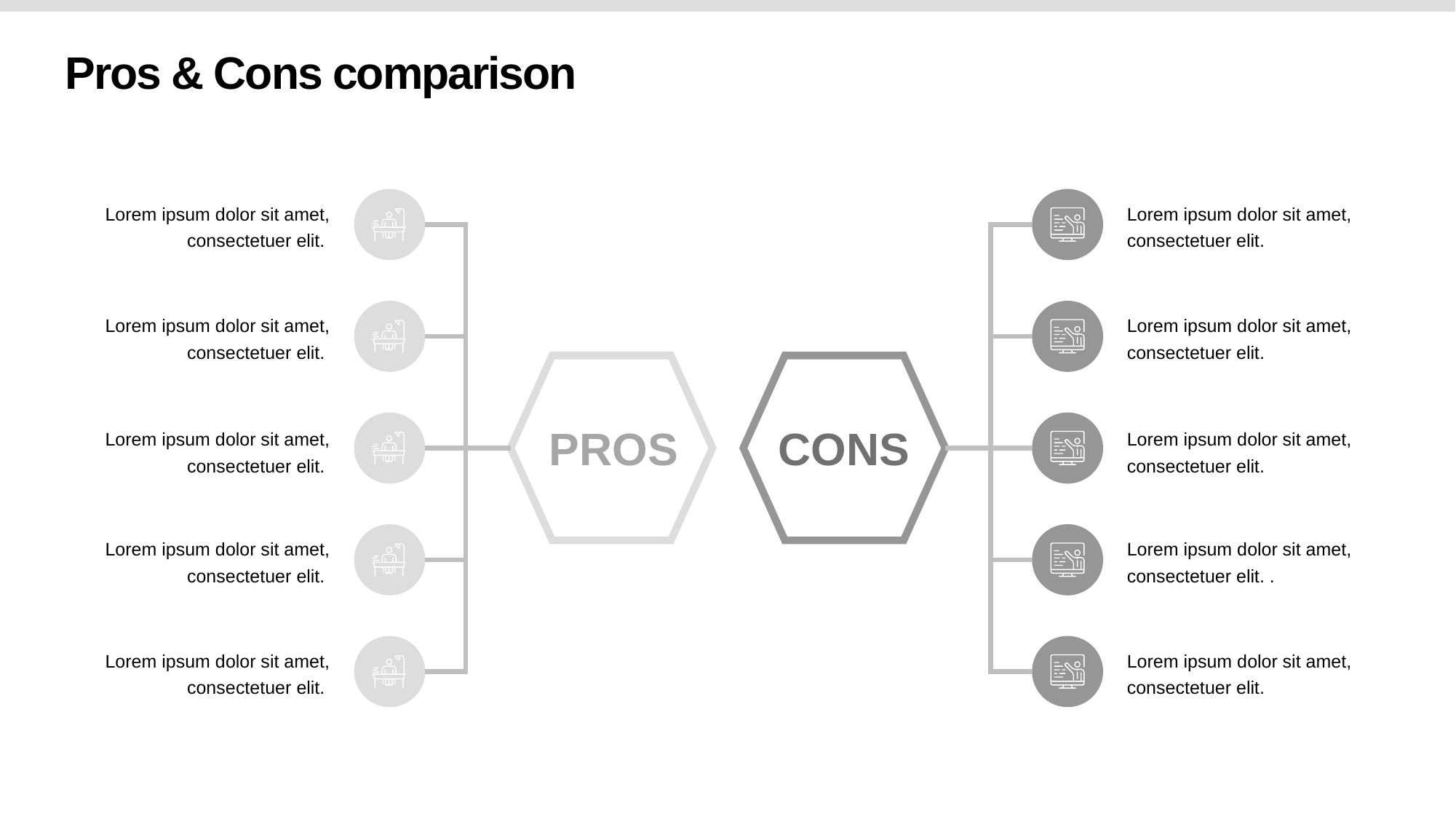

Pros & Cons comparison

Lorem ipsum dolor sit amet, consectetuer elit.
Lorem ipsum dolor sit amet, consectetuer elit.

Lorem ipsum dolor sit amet, consectetuer elit.
Lorem ipsum dolor sit amet, consectetuer elit.

PROS
CONS
Lorem ipsum dolor sit amet, consectetuer elit.
Lorem ipsum dolor sit amet, consectetuer elit.

Lorem ipsum dolor sit amet, consectetuer elit.
Lorem ipsum dolor sit amet, consectetuer elit. .

Lorem ipsum dolor sit amet, consectetuer elit.
Lorem ipsum dolor sit amet, consectetuer elit.